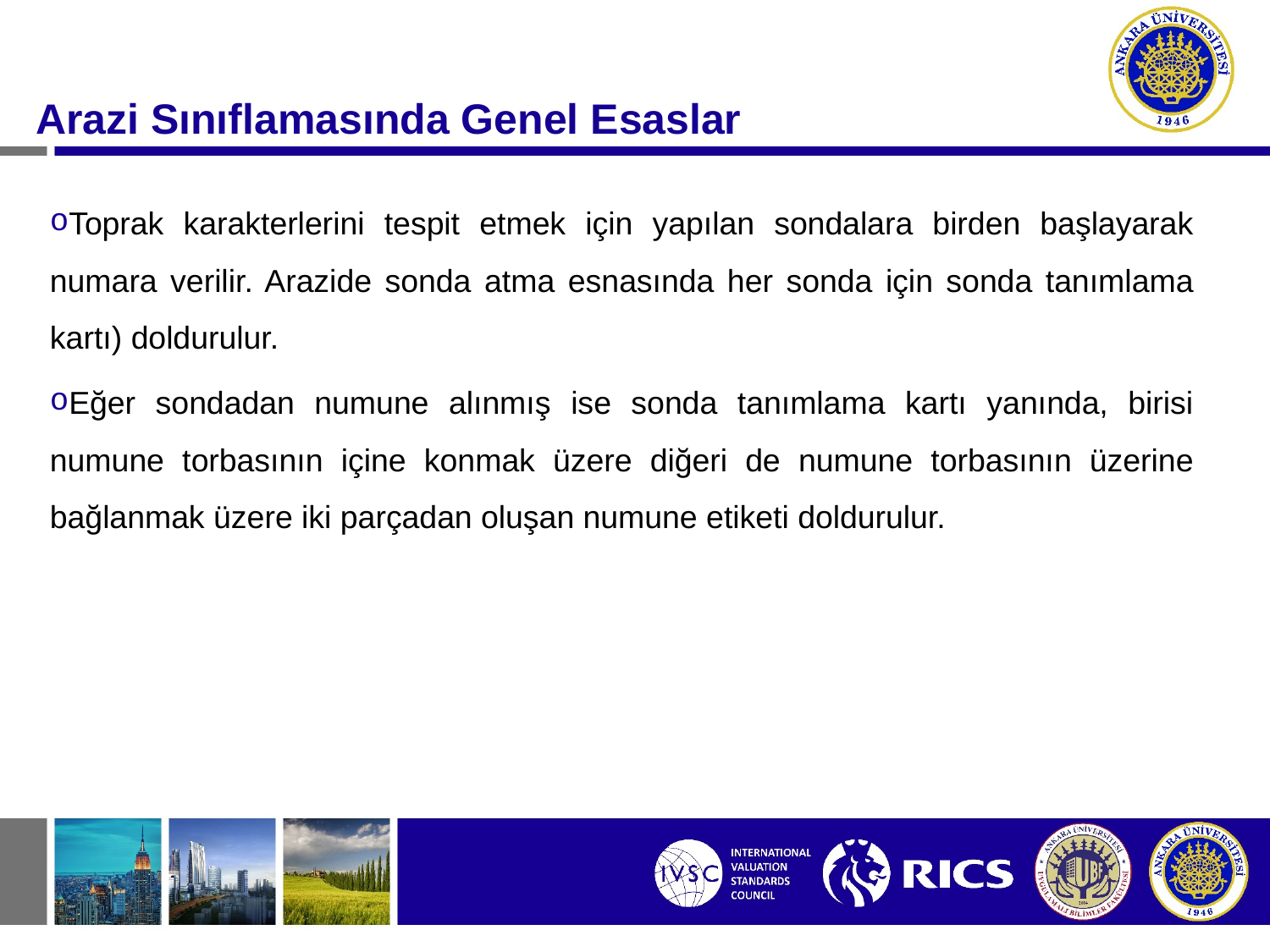

#
Arazi Sınıflamasında Genel Esaslar
Toprak karakterlerini tespit etmek için yapılan sondalara birden başlayarak numara verilir. Arazide sonda atma esnasında her sonda için sonda tanımlama kartı) doldurulur.
Eğer sondadan numune alınmış ise sonda tanımlama kartı yanında, birisi numune torbasının içine konmak üzere diğeri de numune torbasının üzerine bağlanmak üzere iki parçadan oluşan numune etiketi doldurulur.